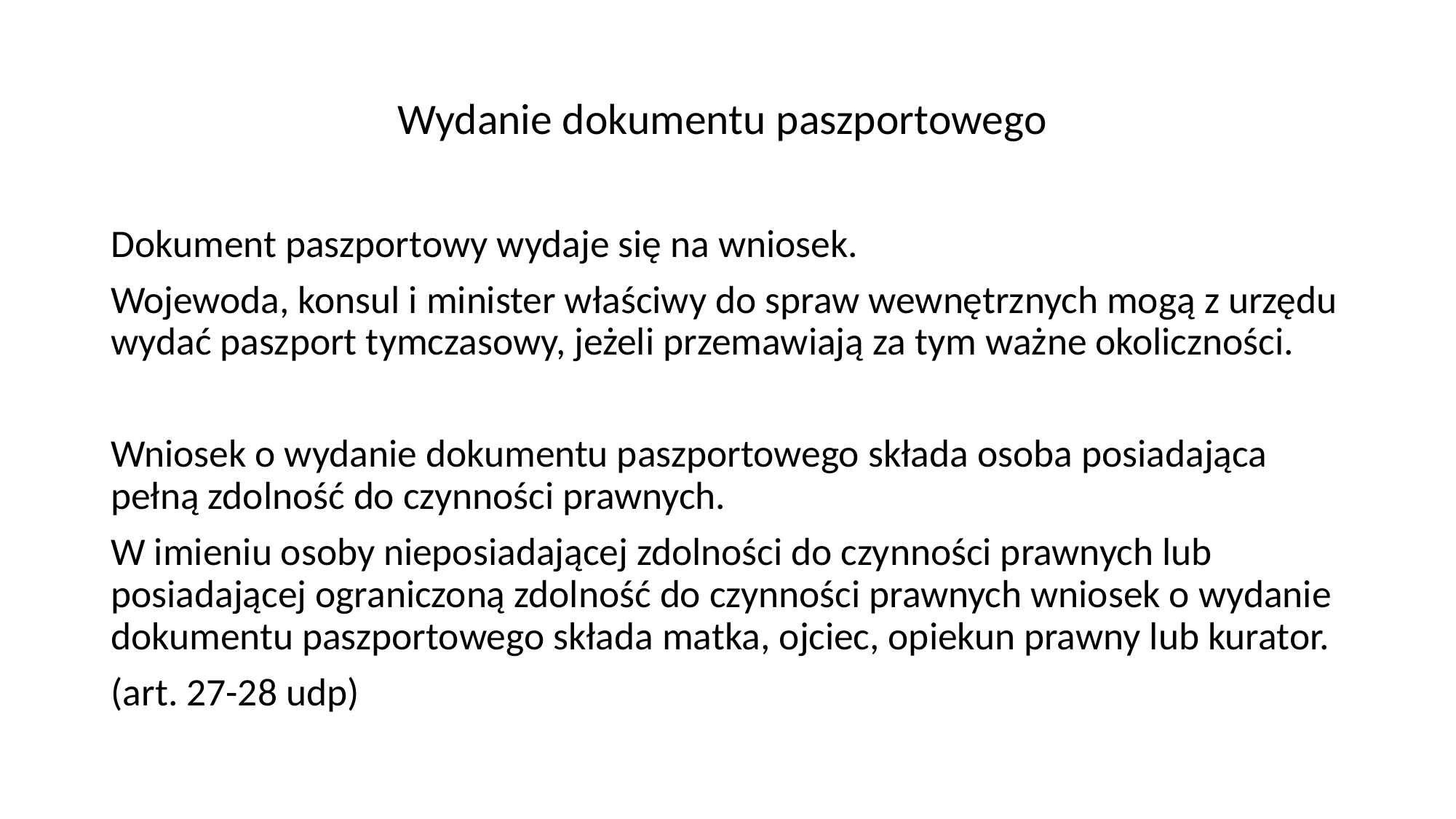

# Wydanie dokumentu paszportowego
Dokument paszportowy wydaje się na wniosek.
Wojewoda, konsul i minister właściwy do spraw wewnętrznych mogą z urzędu wydać paszport tymczasowy, jeżeli przemawiają za tym ważne okoliczności.

Wniosek o wydanie dokumentu paszportowego składa osoba posiadająca pełną zdolność do czynności prawnych.
W imieniu osoby nieposiadającej zdolności do czynności prawnych lub posiadającej ograniczoną zdolność do czynności prawnych wniosek o wydanie dokumentu paszportowego składa matka, ojciec, opiekun prawny lub kurator.
(art. 27-28 udp)